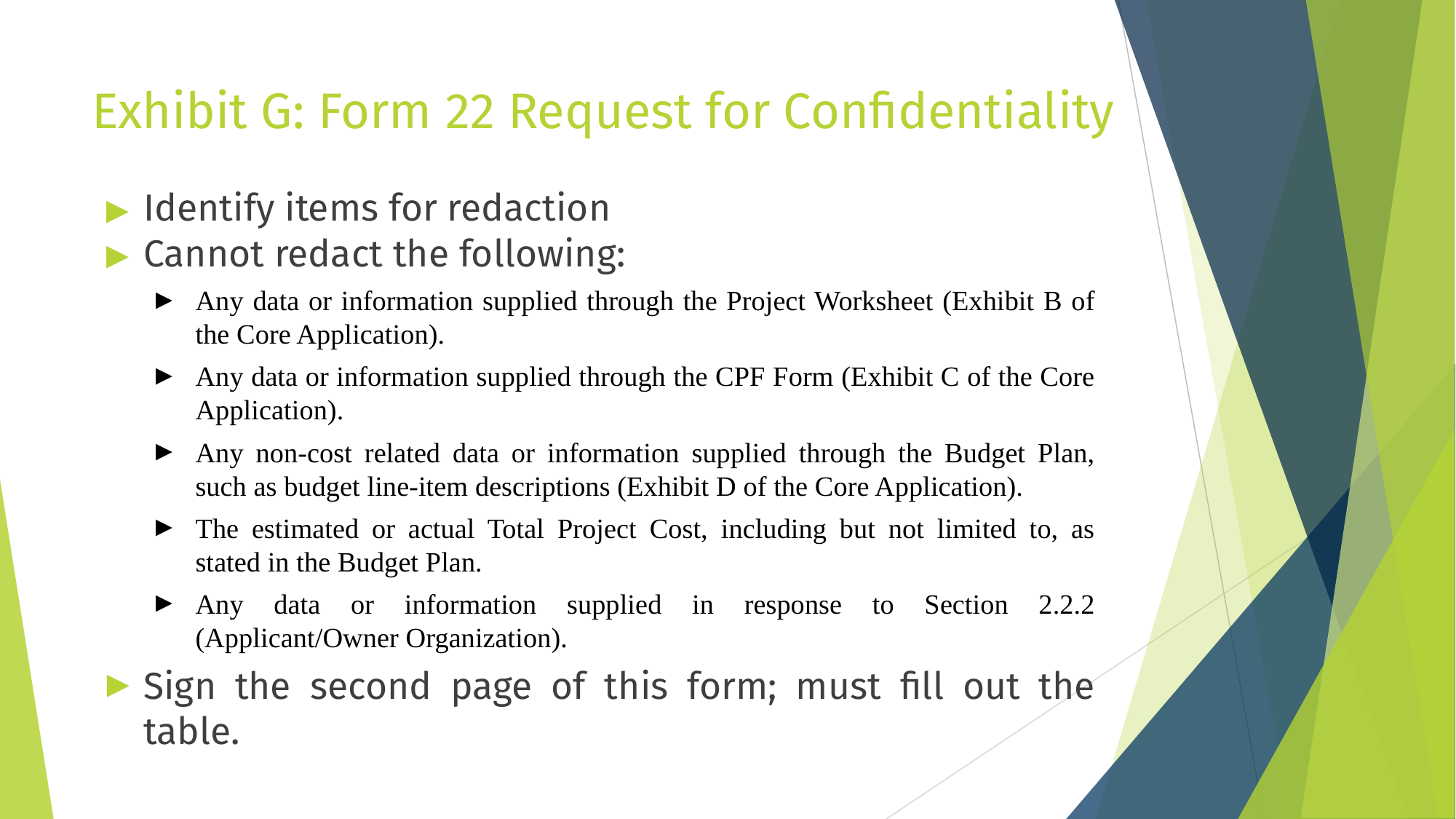

# Exhibit G: Form 22 Request for Confidentiality
Identify items for redaction
Cannot redact the following:
Any data or information supplied through the Project Worksheet (Exhibit B of the Core Application).
Any data or information supplied through the CPF Form (Exhibit C of the Core Application).
Any non-cost related data or information supplied through the Budget Plan, such as budget line-item descriptions (Exhibit D of the Core Application).
The estimated or actual Total Project Cost, including but not limited to, as stated in the Budget Plan.
Any data or information supplied in response to Section 2.2.2 (Applicant/Owner Organization).
Sign the second page of this form; must fill out the table.